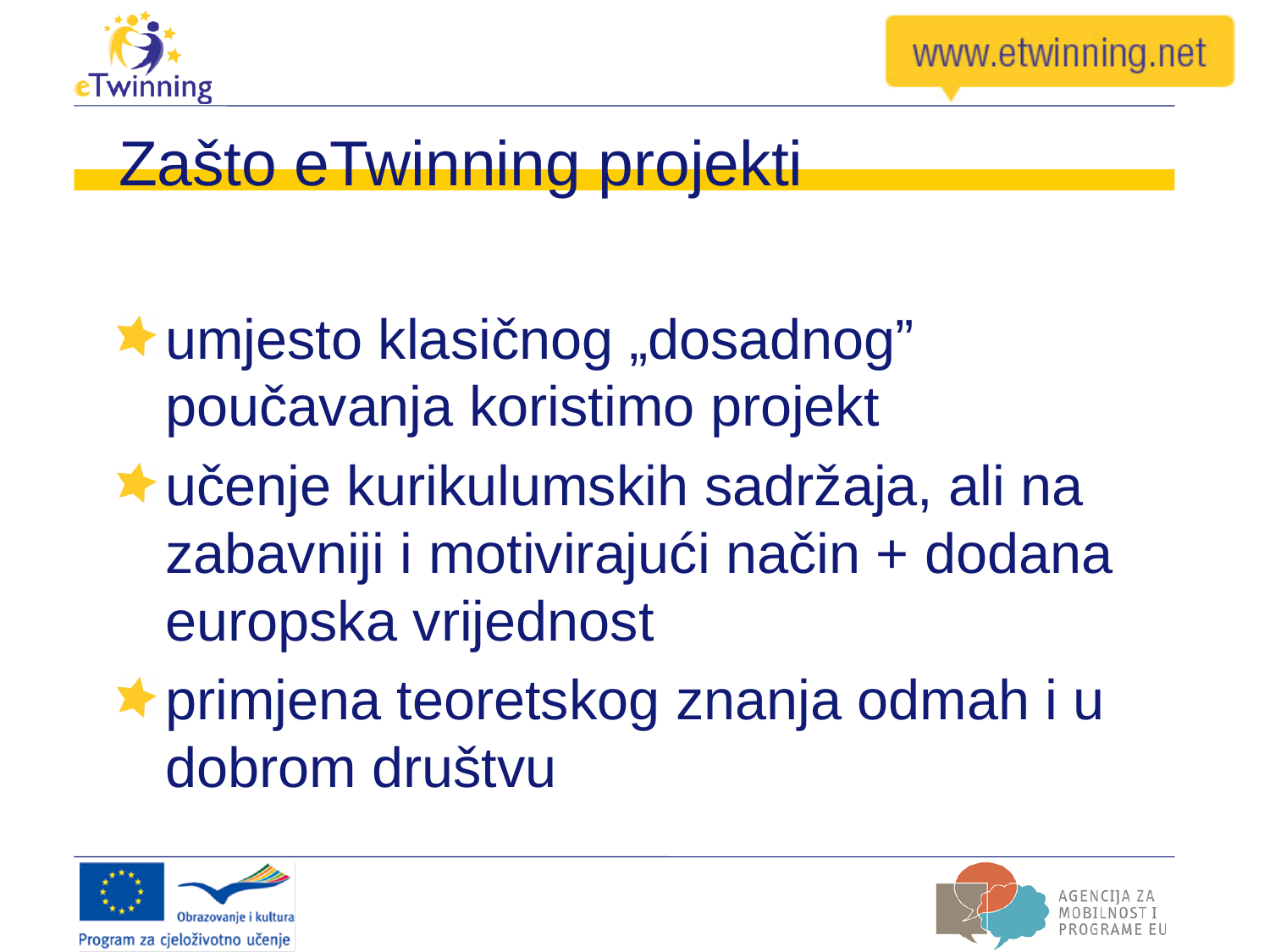

# Zašto eTwinning projekti
umjesto klasičnog „dosadnog” poučavanja koristimo projekt
učenje kurikulumskih sadržaja, ali na zabavniji i motivirajući način + dodana europska vrijednost
primjena teoretskog znanja odmah i u dobrom društvu